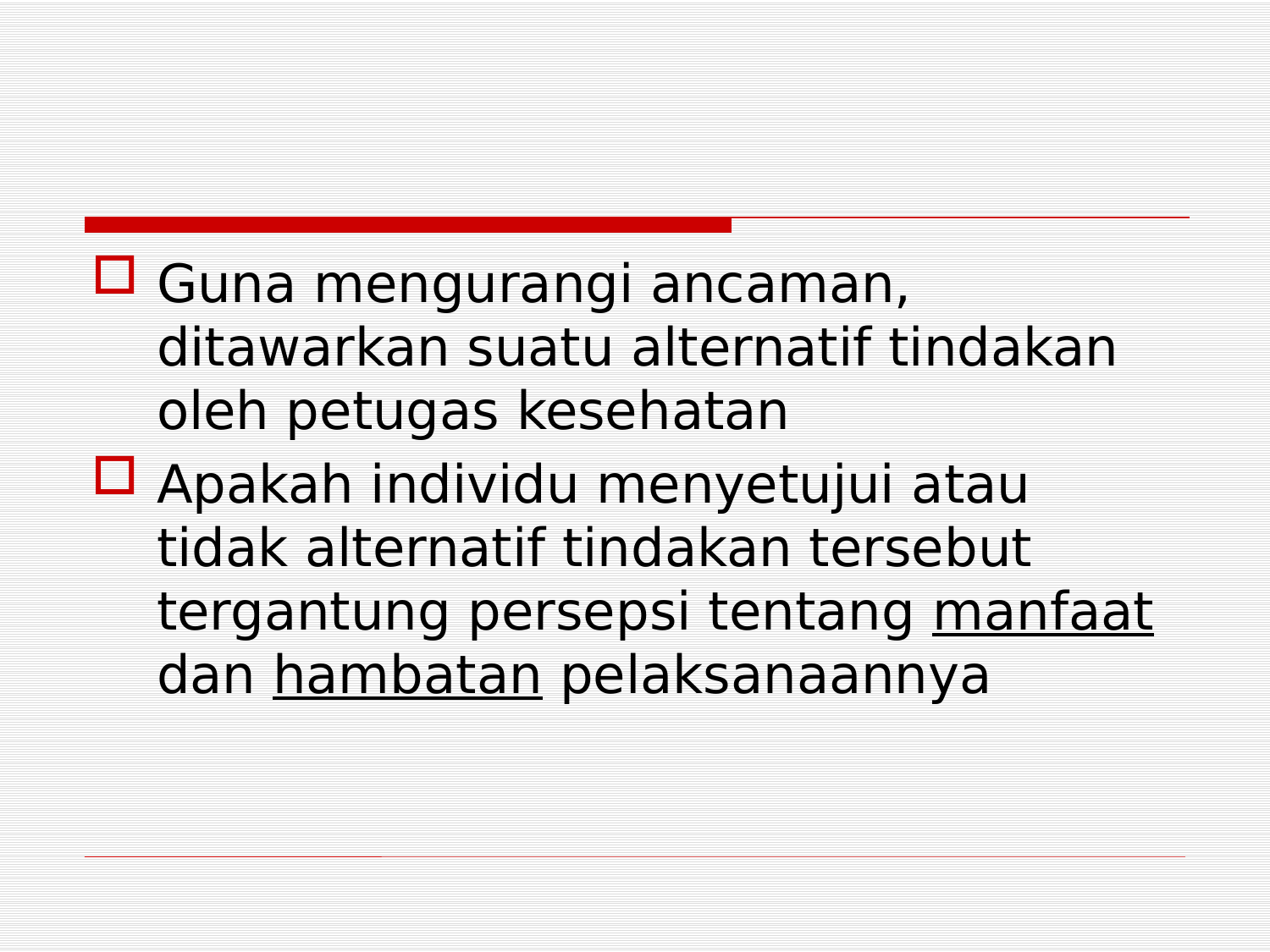

#
Guna mengurangi ancaman, ditawarkan suatu alternatif tindakan oleh petugas kesehatan
Apakah individu menyetujui atau tidak alternatif tindakan tersebut tergantung persepsi tentang manfaat dan hambatan pelaksanaannya